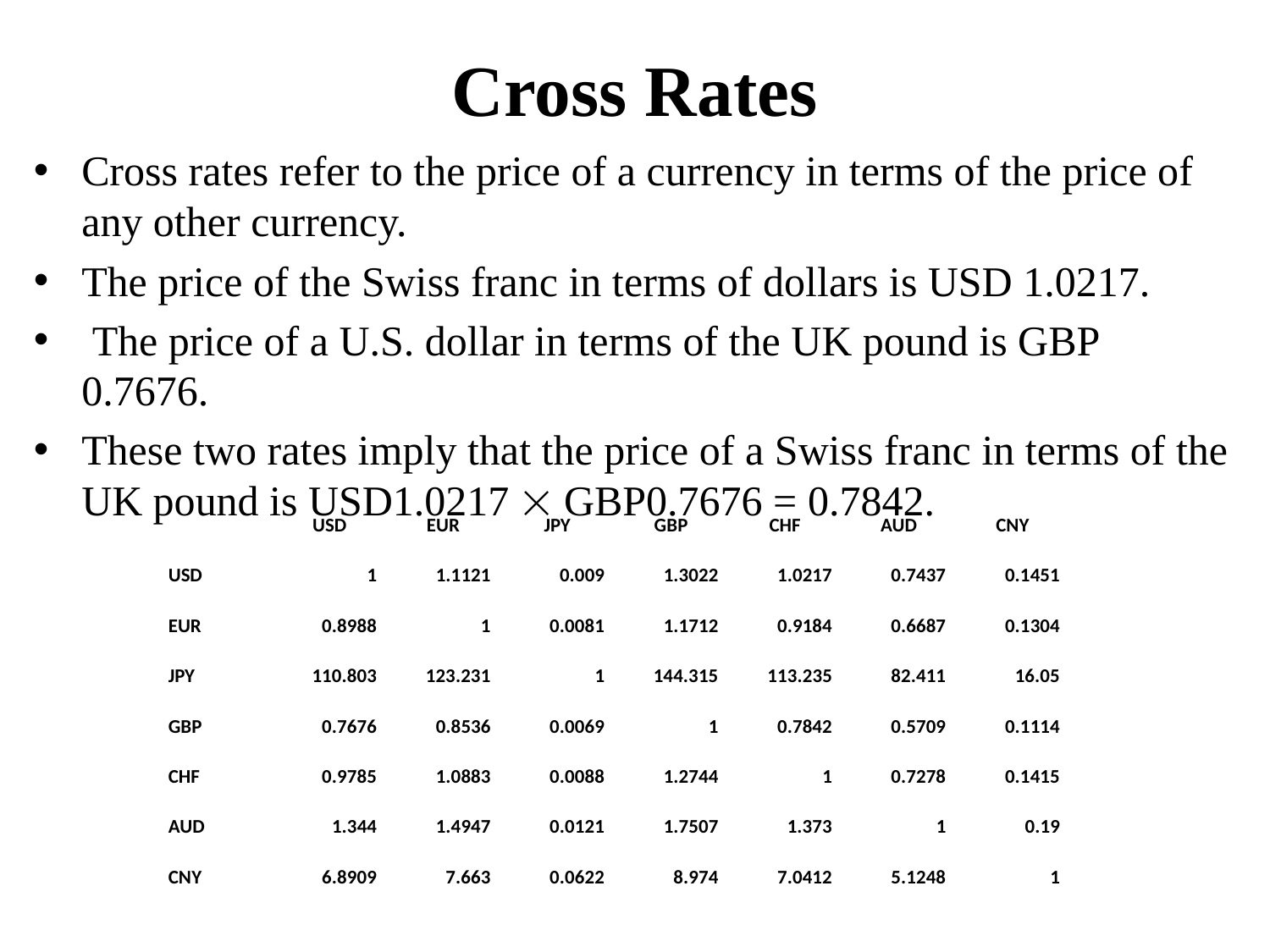

# Cross Rates
Cross rates refer to the price of a currency in terms of the price of any other currency.
The price of the Swiss franc in terms of dollars is USD 1.0217.
 The price of a U.S. dollar in terms of the UK pound is GBP 0.7676.
These two rates imply that the price of a Swiss franc in terms of the UK pound is USD1.0217 × GBP0.7676 = 0.7842.
|  | USD | EUR | JPY | GBP | CHF | AUD | CNY |
| --- | --- | --- | --- | --- | --- | --- | --- |
| USD | 1 | 1.1121 | 0.009 | 1.3022 | 1.0217 | 0.7437 | 0.1451 |
| EUR | 0.8988 | 1 | 0.0081 | 1.1712 | 0.9184 | 0.6687 | 0.1304 |
| JPY | 110.803 | 123.231 | 1 | 144.315 | 113.235 | 82.411 | 16.05 |
| GBP | 0.7676 | 0.8536 | 0.0069 | 1 | 0.7842 | 0.5709 | 0.1114 |
| CHF | 0.9785 | 1.0883 | 0.0088 | 1.2744 | 1 | 0.7278 | 0.1415 |
| AUD | 1.344 | 1.4947 | 0.0121 | 1.7507 | 1.373 | 1 | 0.19 |
| CNY | 6.8909 | 7.663 | 0.0622 | 8.974 | 7.0412 | 5.1248 | 1 |